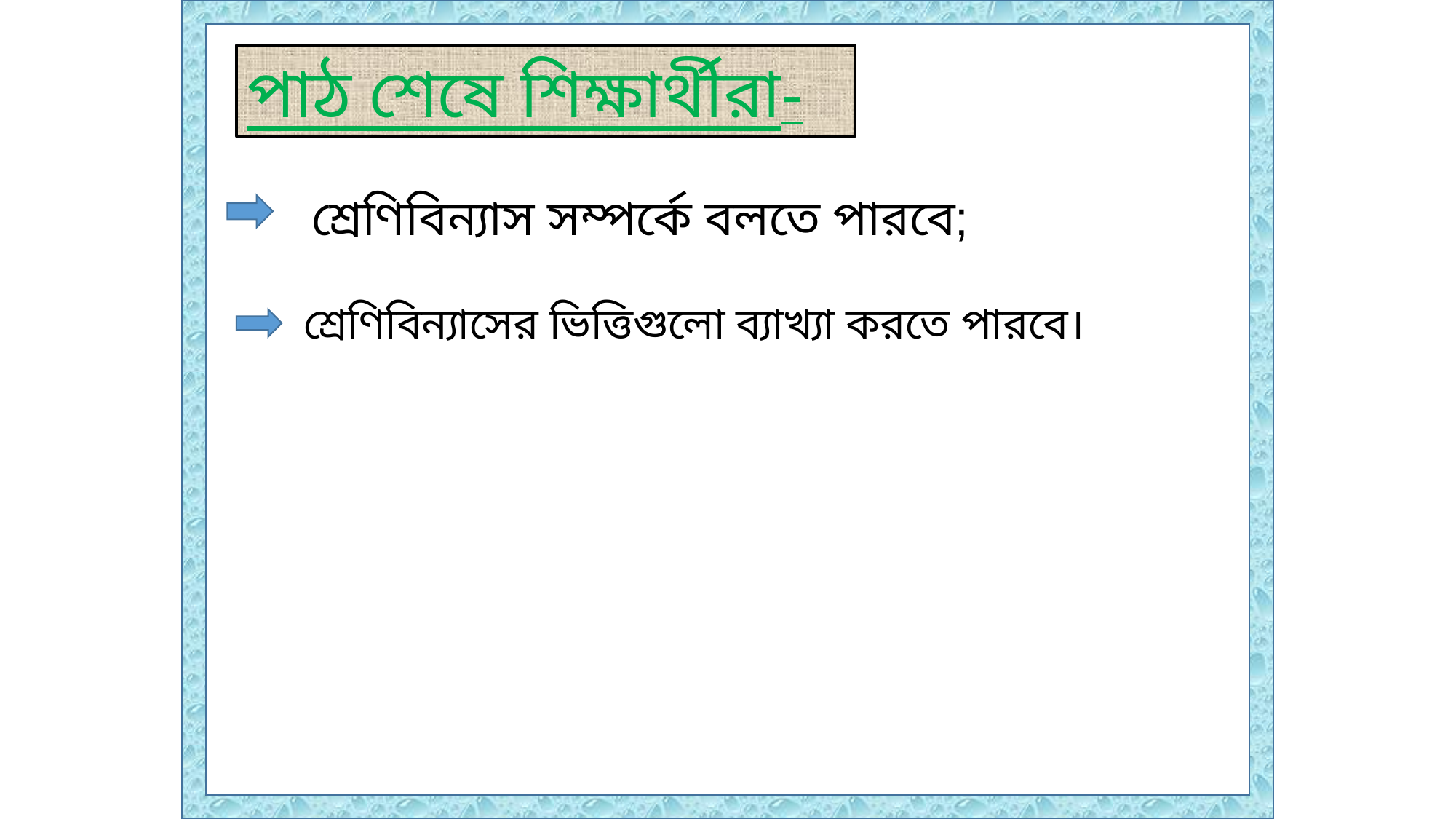

পাঠ শেষে শিক্ষার্থীরা-
   শ্রেণিবিন্যাস সম্পর্কে বলতে পারবে;

 শ্রেণিবিন্যাসের ভিত্তিগুলো ব্যাখ্যা করতে পারবে।